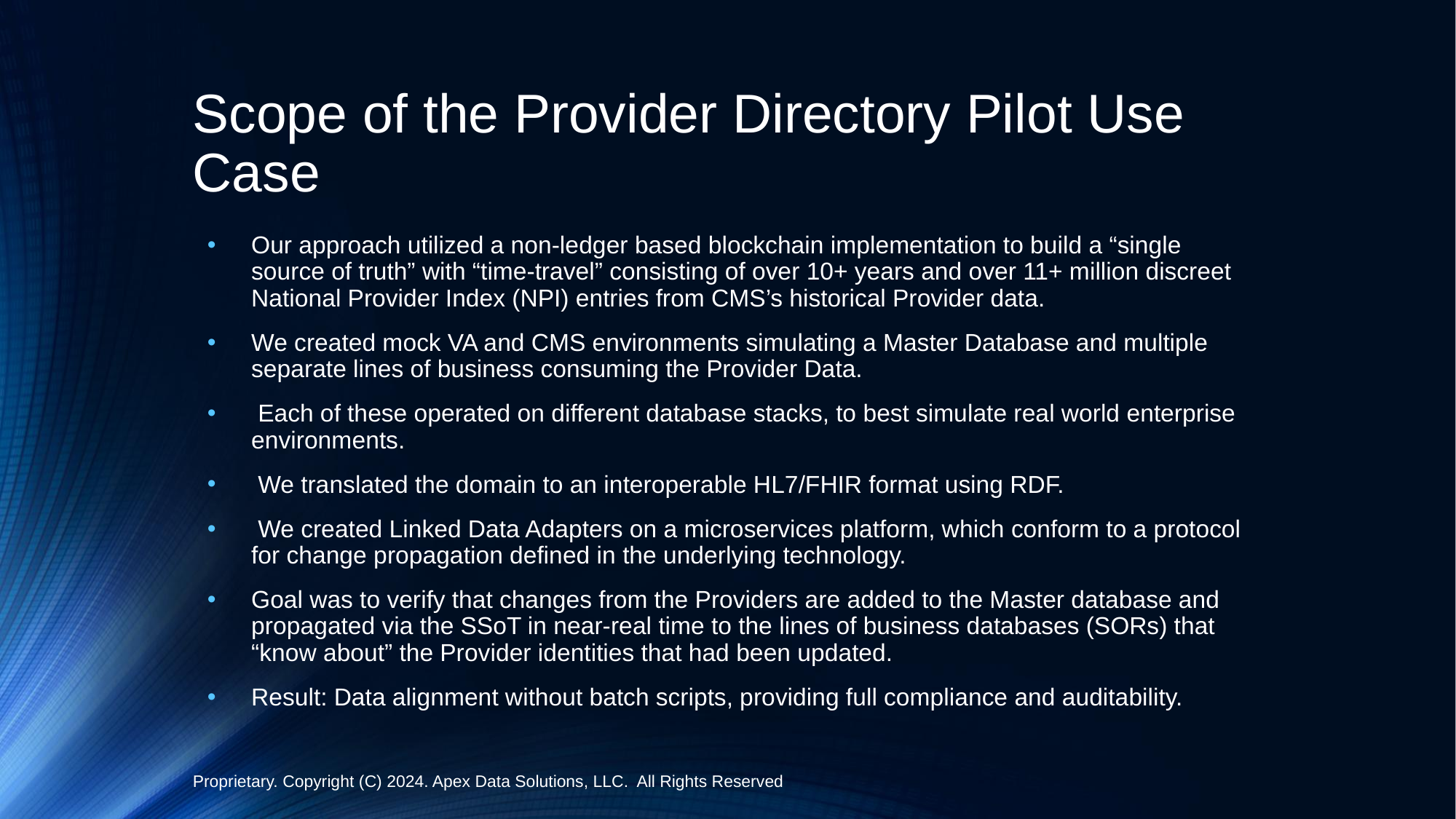

# Scope of the Provider Directory Pilot Use Case
Our approach utilized a non-ledger based blockchain implementation to build a “single source of truth” with “time-travel” consisting of over 10+ years and over 11+ million discreet National Provider Index (NPI) entries from CMS’s historical Provider data.
We created mock VA and CMS environments simulating a Master Database and multiple separate lines of business consuming the Provider Data.
 Each of these operated on different database stacks, to best simulate real world enterprise environments.
 We translated the domain to an interoperable HL7/FHIR format using RDF.
 We created Linked Data Adapters on a microservices platform, which conform to a protocol for change propagation defined in the underlying technology.
Goal was to verify that changes from the Providers are added to the Master database and propagated via the SSoT in near-real time to the lines of business databases (SORs) that “know about” the Provider identities that had been updated.
Result: Data alignment without batch scripts, providing full compliance and auditability.

Proprietary. Copyright (C) 2024. Apex Data Solutions, LLC.  All Rights Reserved